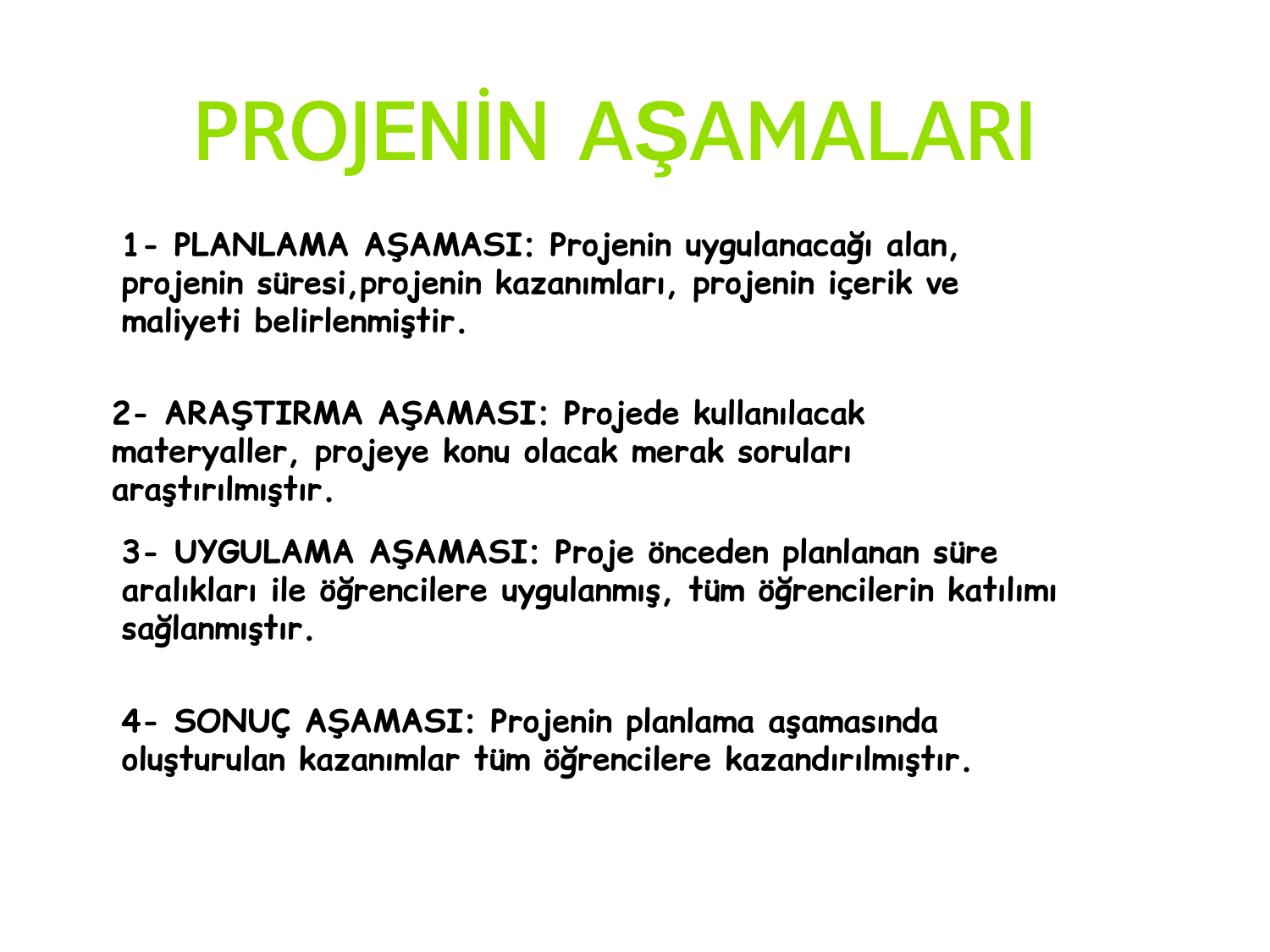

PROJENİN AŞAMALARI
1- PLANLAMA AŞAMASI: Projenin uygulanacağı alan, projenin süresi,projenin kazanımları, projenin içerik ve maliyeti belirlenmiştir.
2- ARAŞTIRMA AŞAMASI: Projede kullanılacak materyaller, projeye konu olacak merak soruları araştırılmıştır.
3- UYGULAMA AŞAMASI: Proje önceden planlanan süre aralıkları ile öğrencilere uygulanmış, tüm öğrencilerin katılımı sağlanmıştır.
4- SONUÇ AŞAMASI: Projenin planlama aşamasında oluşturulan kazanımlar tüm öğrencilere kazandırılmıştır.